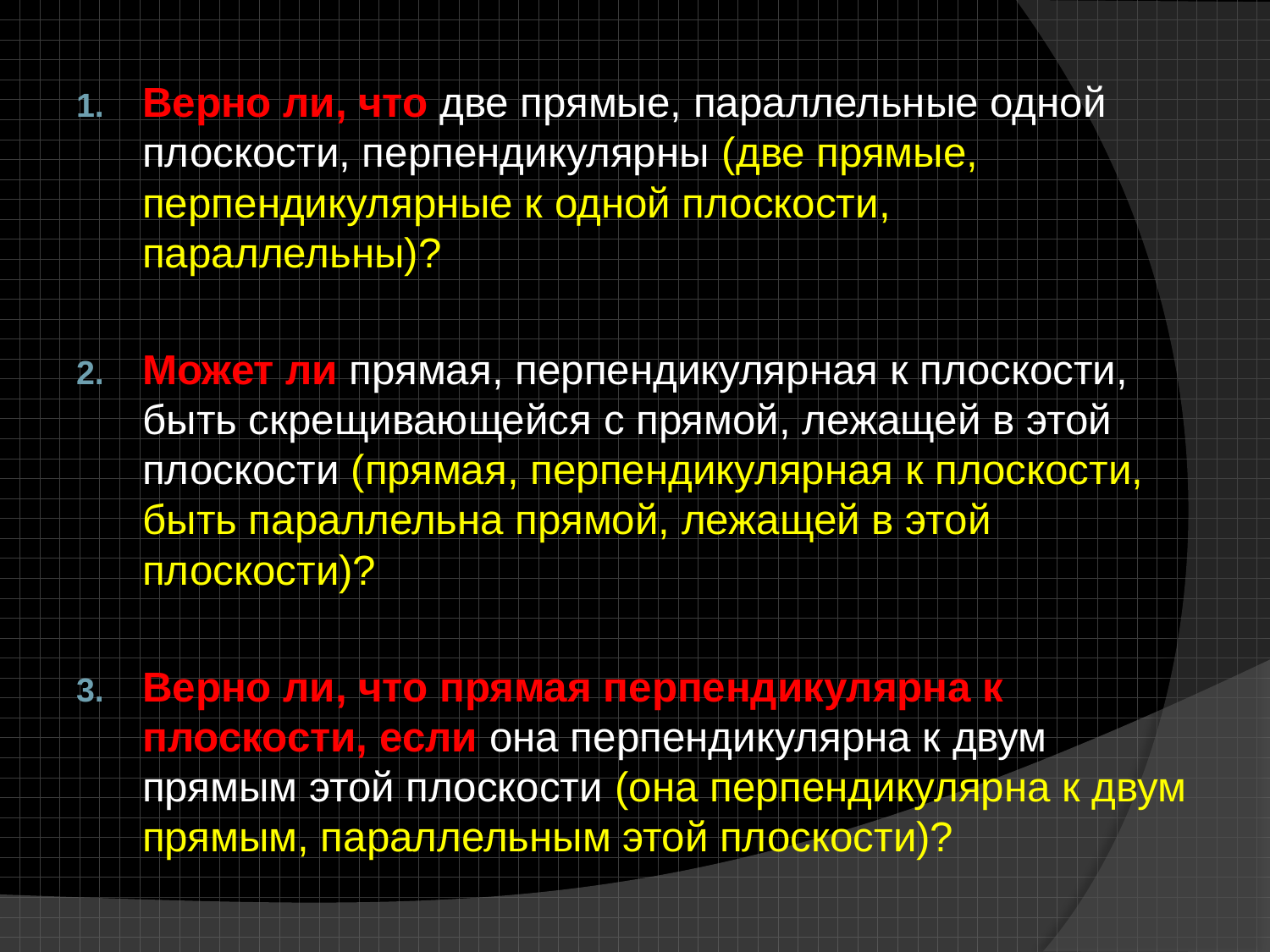

Верно ли, что две прямые, параллельные одной плоскости, перпендикулярны (две прямые, перпендикулярные к одной плоскости, параллельны)?

Может ли прямая, перпендикулярная к плоскости, быть скрещивающейся с прямой, лежащей в этой плоскости (прямая, перпендикулярная к плоскости, быть параллельна прямой, лежащей в этой плоскости)?

Верно ли, что прямая перпендикулярна к плоскости, если она перпендикулярна к двум прямым этой плоскости (она перпендикулярна к двум прямым, параллельным этой плоскости)?